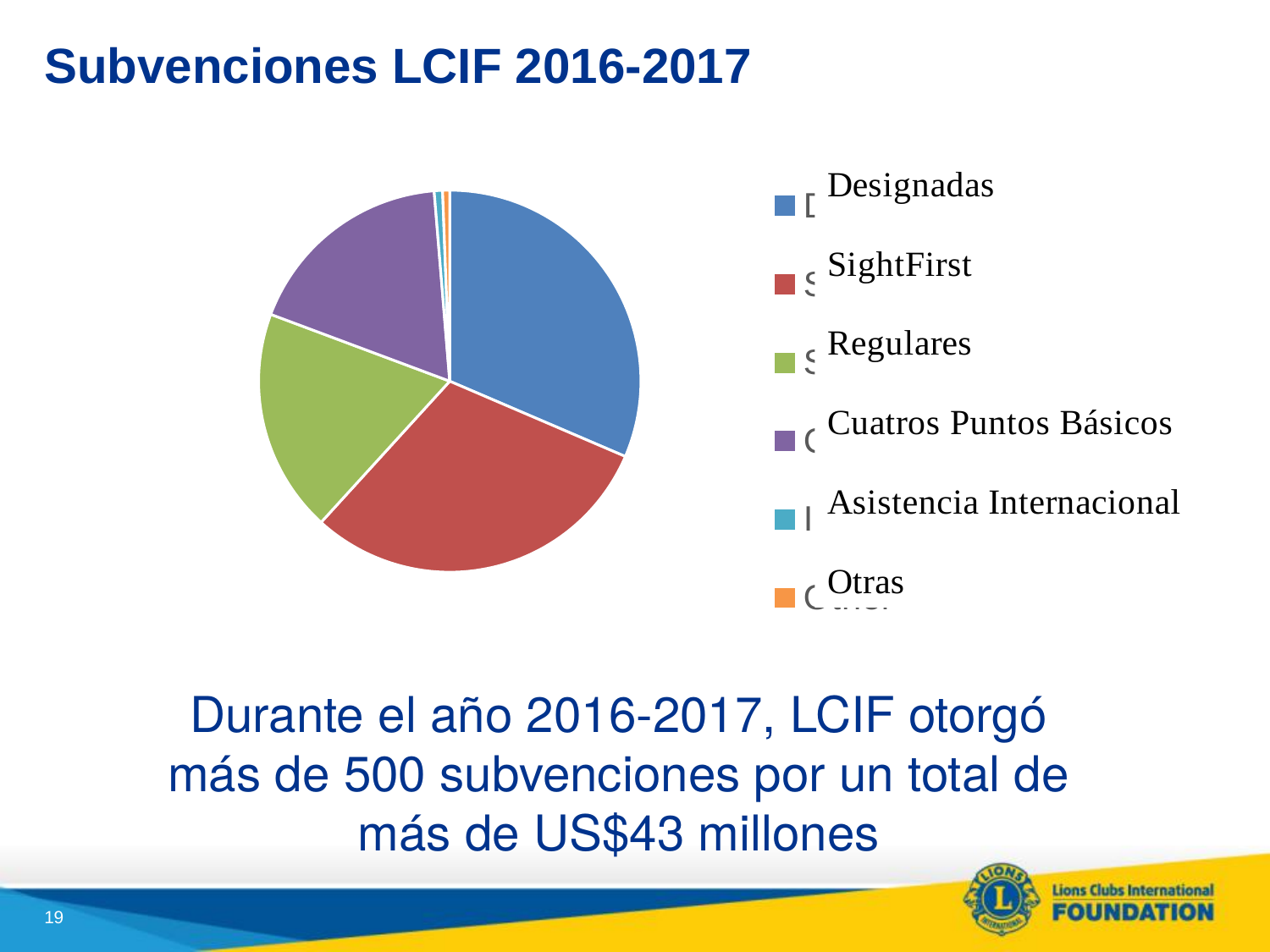

# Subvenciones LCIF 2016-2017

### Chart

| Category |
|---|

### Chart

| Category |  |
|---|---|
| Designated | 13641979.0 |
| SightFirst | 13143389.0 |
| Standard | 8213436.0 |
| Core 4 | 7809058.0 |
| International Assistance | 305012.0 |
| Other | 260000.0 |
Durante el año 2016-2017, LCIF otorgó más de 500 subvenciones por un total de más de US$43 millones